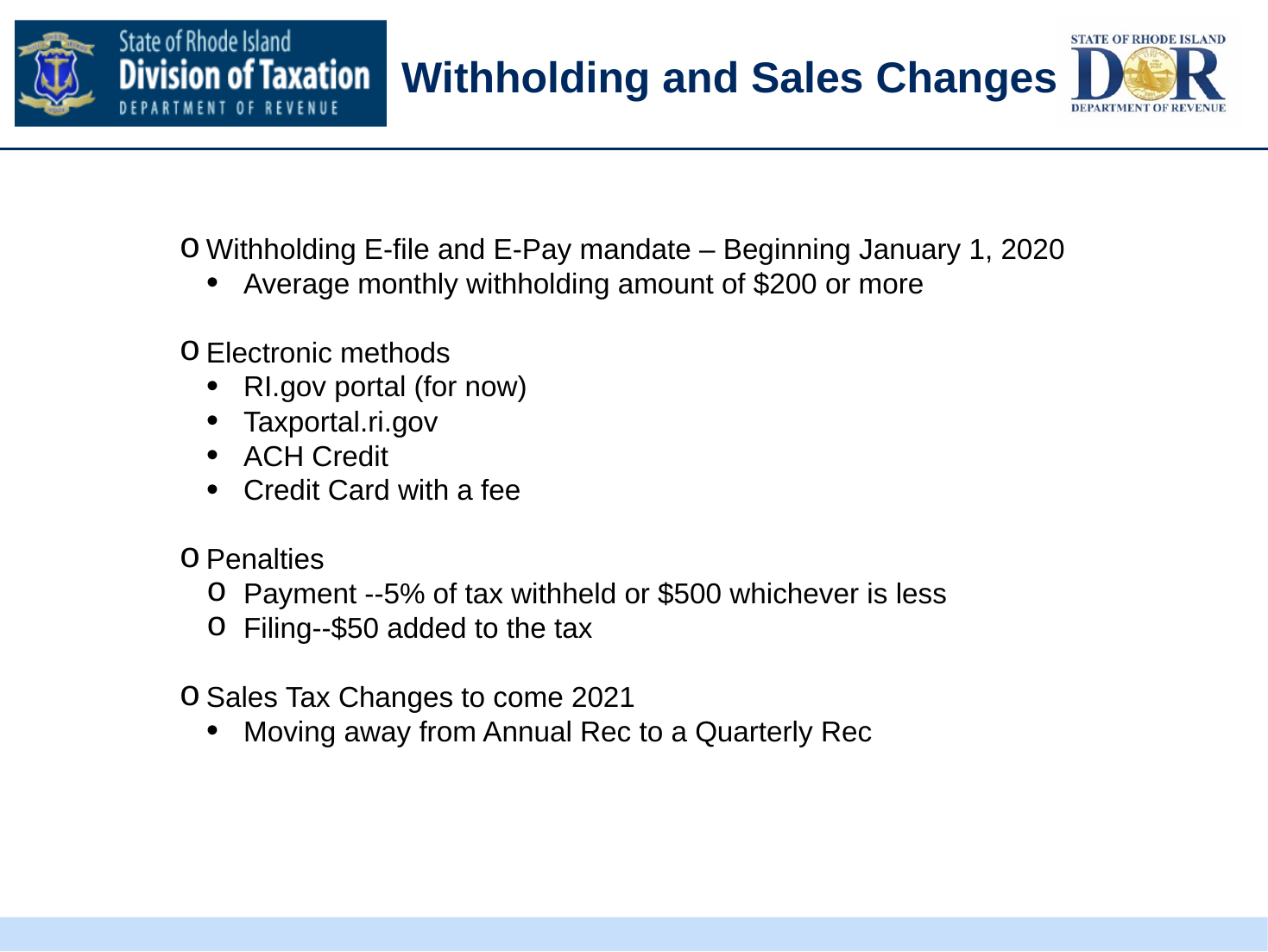

#
Withholding and Sales Changes
Withholding E-file and E-Pay mandate – Beginning January 1, 2020
Average monthly withholding amount of $200 or more

Electronic methods
RI.gov portal (for now)
Taxportal.ri.gov
ACH Credit
Credit Card with a fee

Penalties
Payment --5% of tax withheld or $500 whichever is less
Filing--$50 added to the tax

Sales Tax Changes to come 2021
Moving away from Annual Rec to a Quarterly Rec